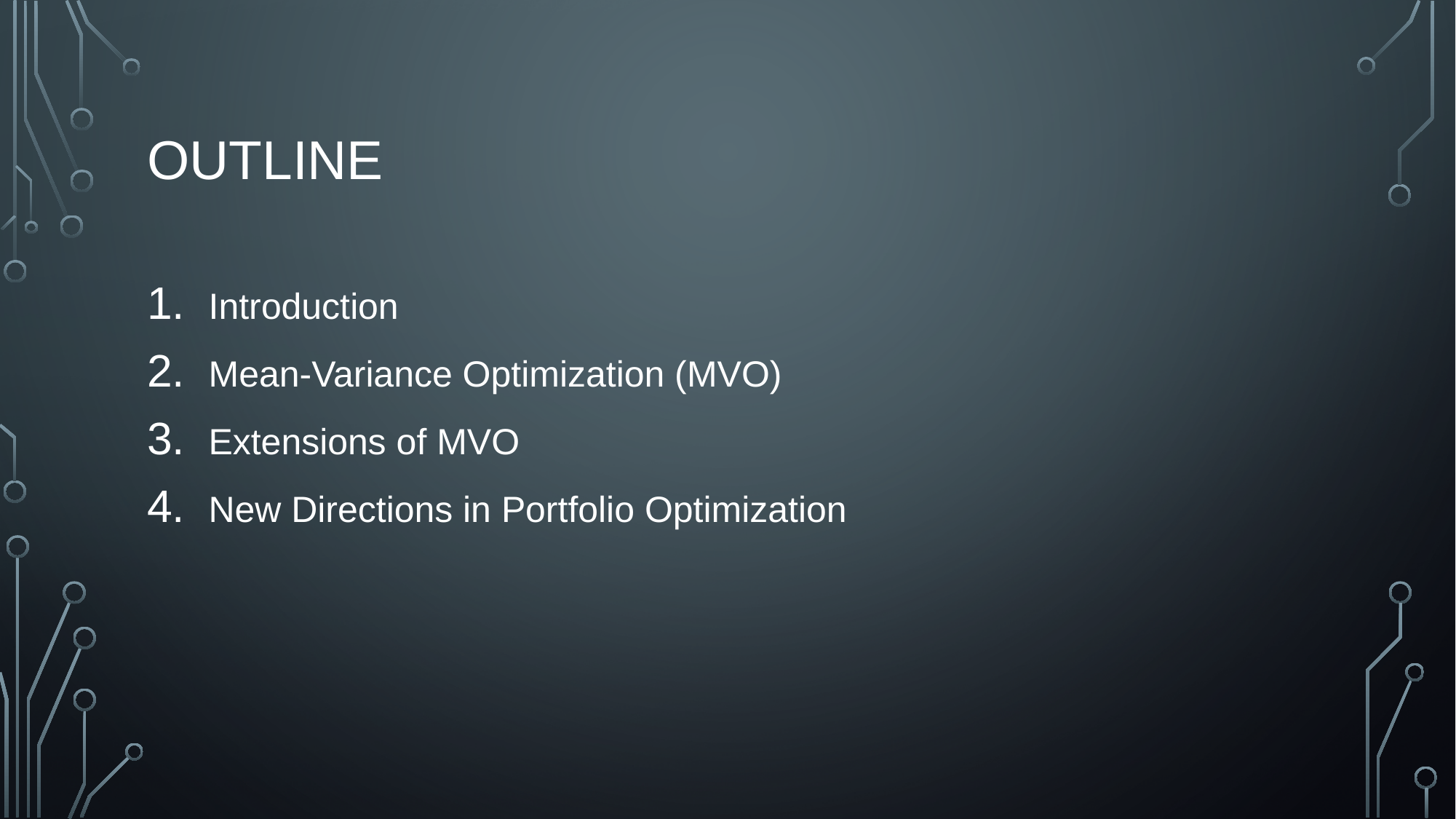

# Outline
Introduction
Mean-Variance Optimization (MVO)
Extensions of MVO
New Directions in Portfolio Optimization